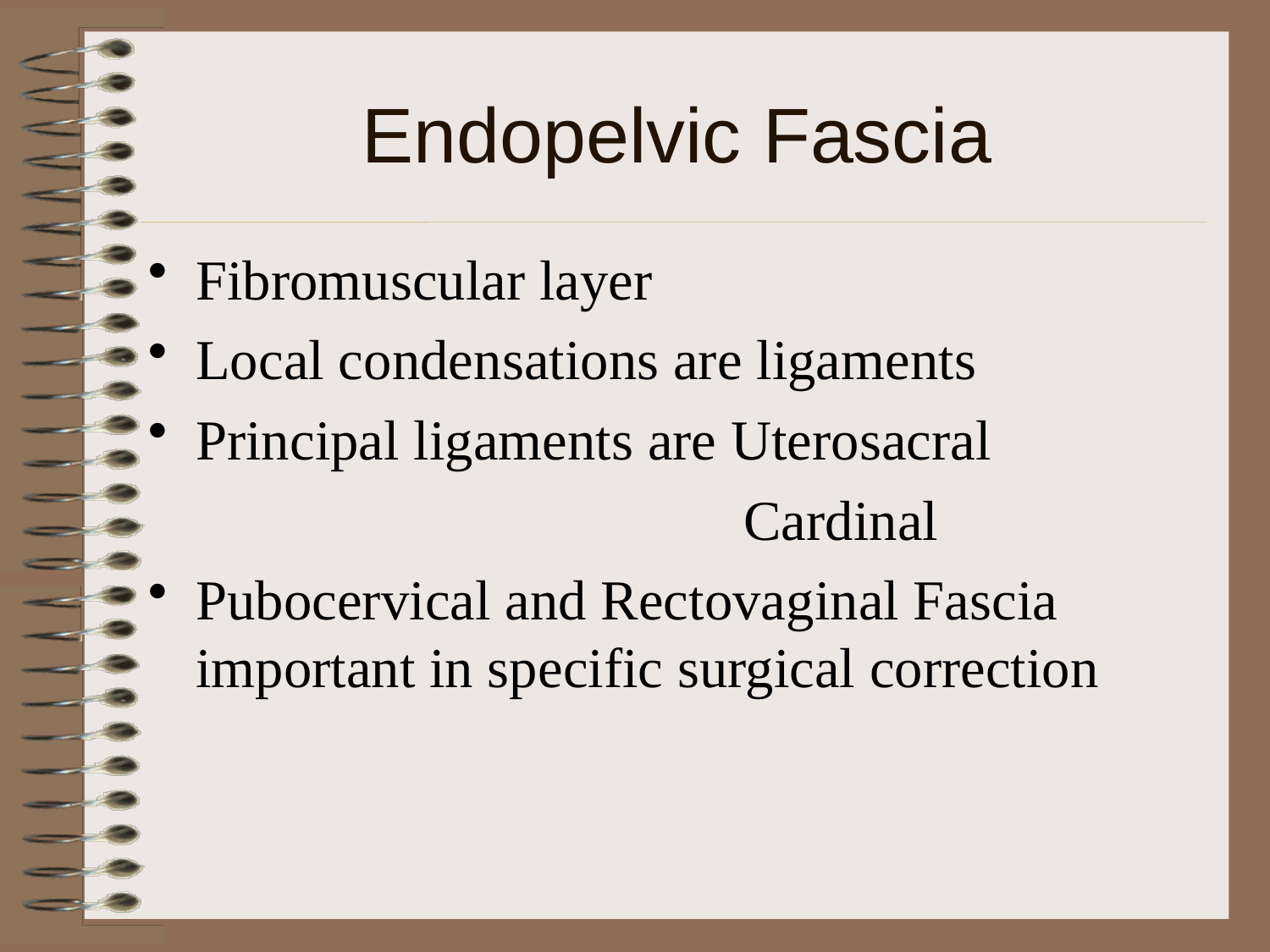

Endopelvic Fascia
Fibromuscular layer
Local condensations are ligaments
Principal ligaments are Uterosacral
                                          Cardinal
Pubocervical and Rectovaginal Fascia important in specific surgical correction